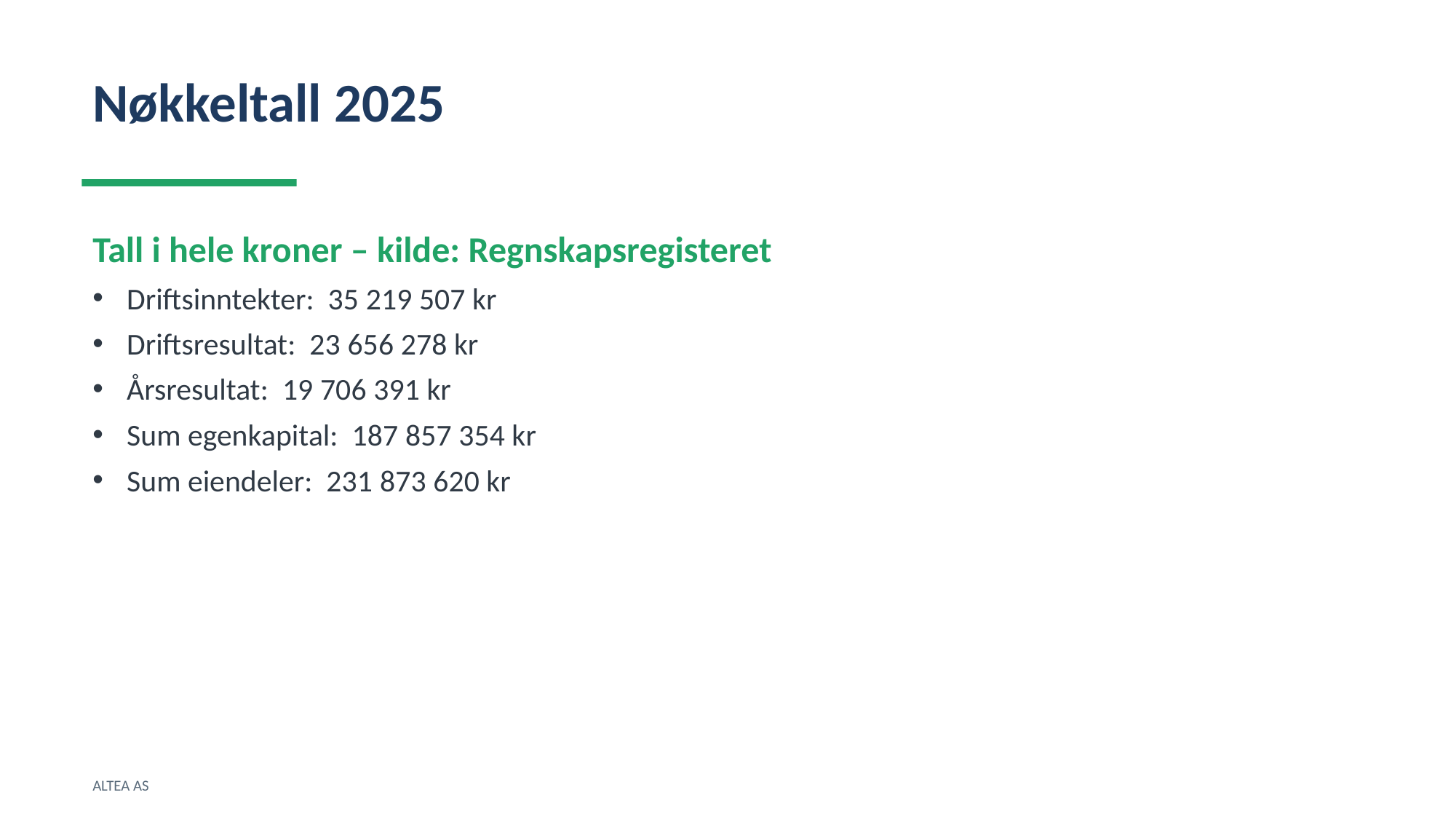

Nøkkeltall 2025

Tall i hele kroner – kilde: Regnskapsregisteret
Driftsinntekter:  35 219 507 kr
Driftsresultat:  23 656 278 kr
Årsresultat:  19 706 391 kr
Sum egenkapital:  187 857 354 kr
Sum eiendeler:  231 873 620 kr
ALTEA AS